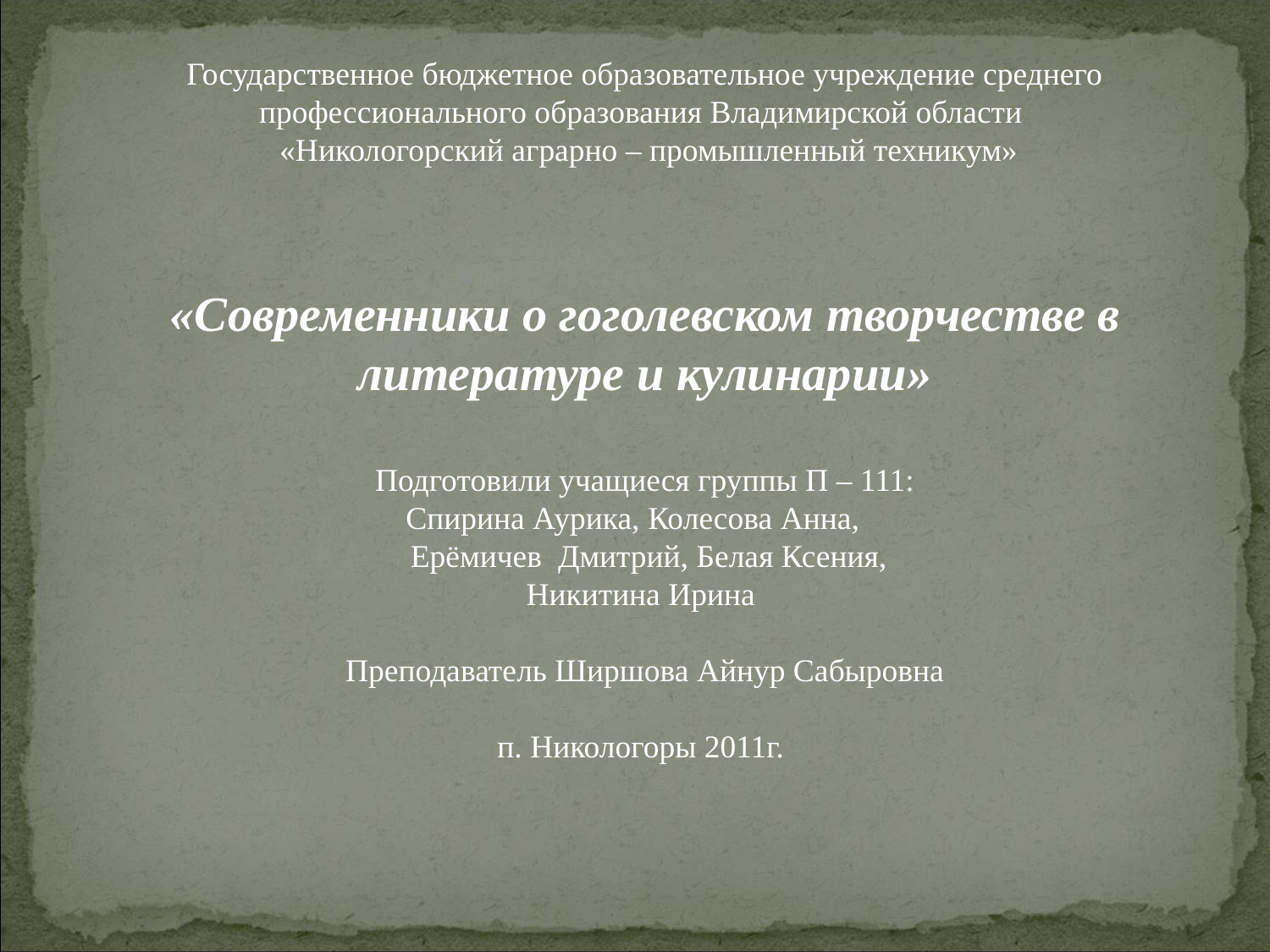

Государственное бюджетное образовательное учреждение среднего профессионального образования Владимирской области
 «Никологорский аграрно – промышленный техникум»

«Современники о гоголевском творчестве в литературе и кулинарии»
Подготовили учащиеся группы П – 111:
 Спирина Аурика, Колесова Анна,
  Ерёмичев  Дмитрий, Белая Ксения,
Никитина Ирина
Преподаватель Ширшова Айнур Сабыровна
п. Никологоры 2011г.